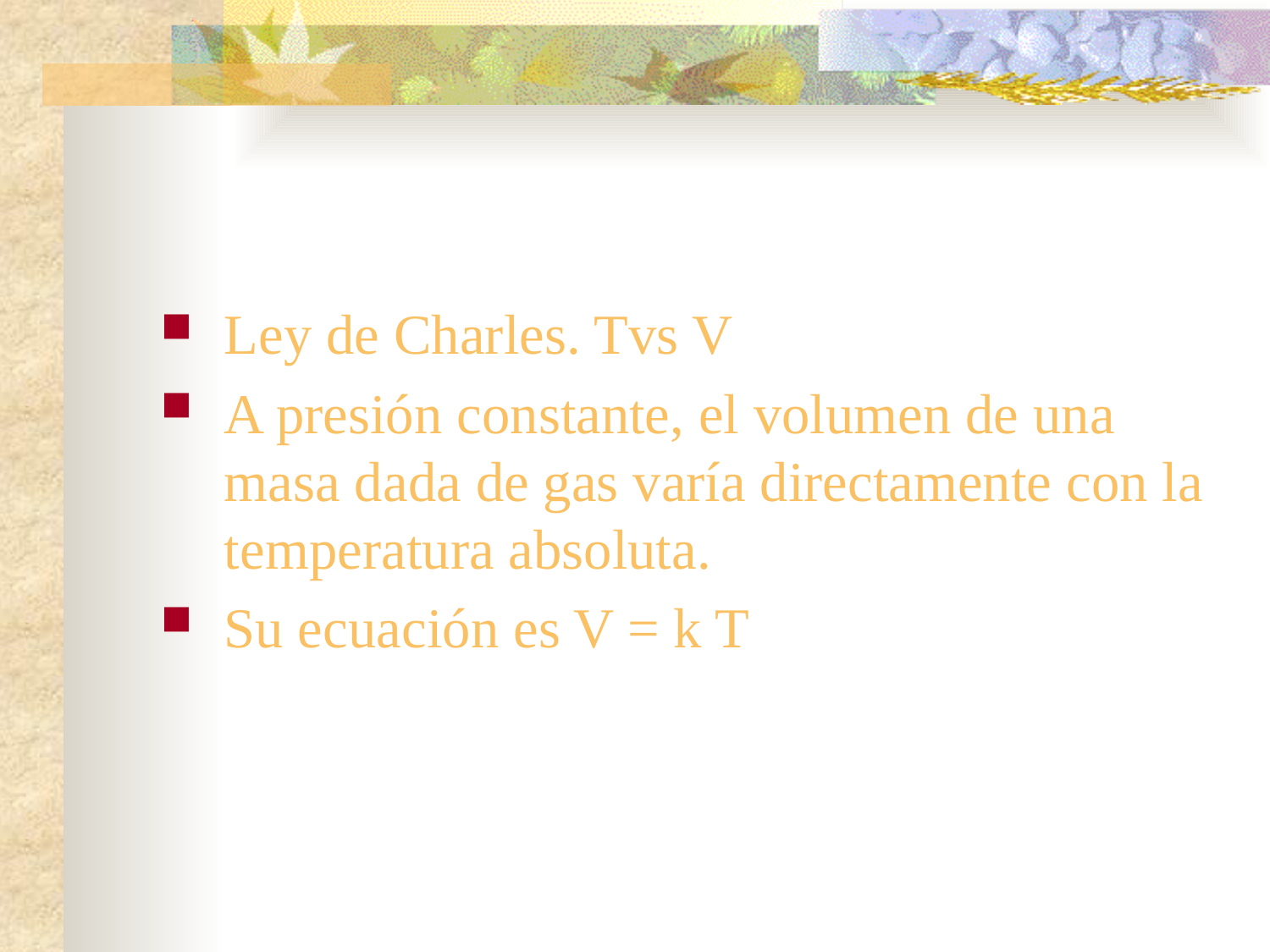

Ley de Charles. Tvs V
A presión constante, el volumen de una masa dada de gas varía directamente con la temperatura absoluta.
Su ecuación es V = k T